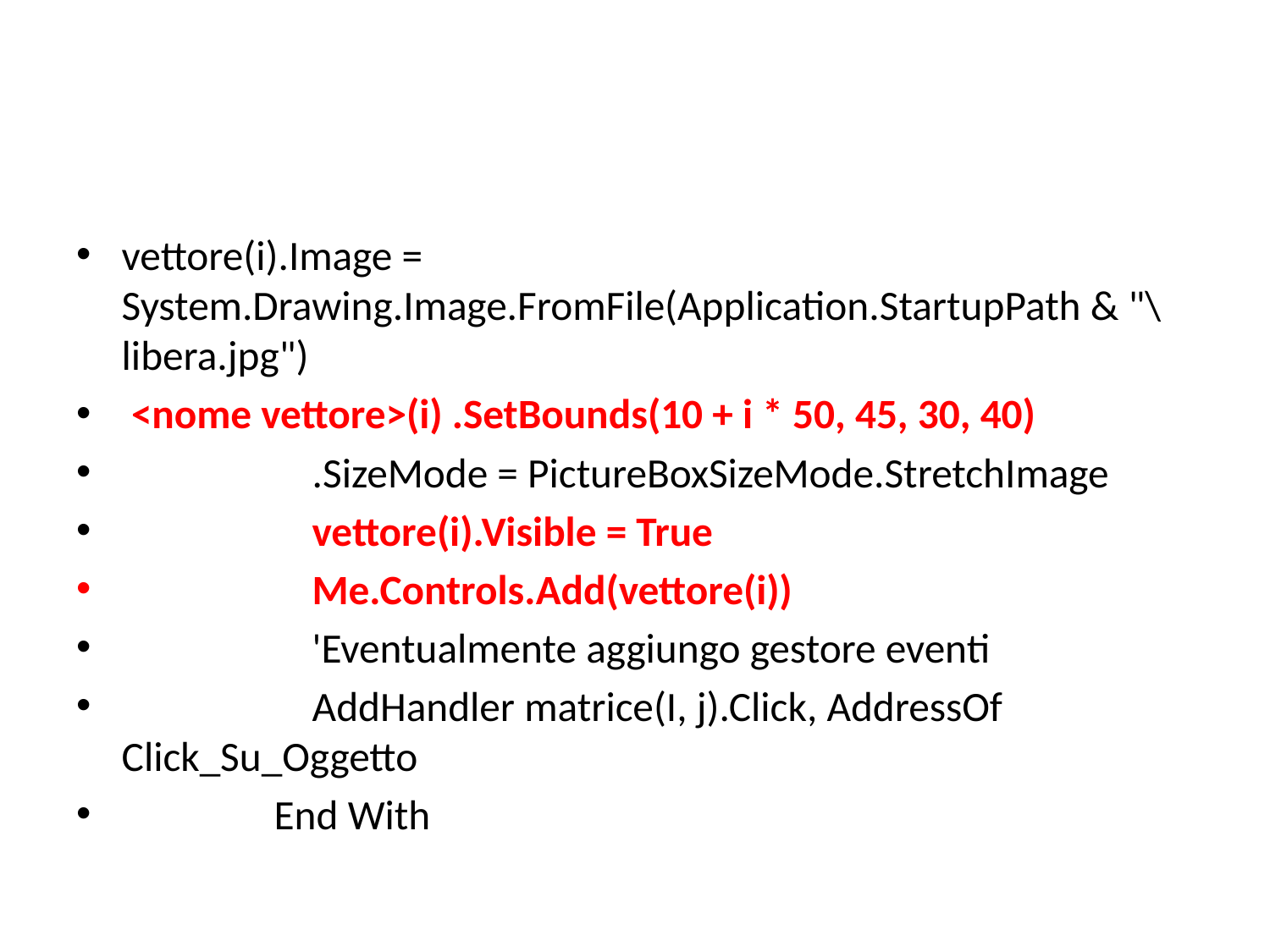

#
vettore(i).Image = System.Drawing.Image.FromFile(Application.StartupPath & "\libera.jpg")
 <nome vettore>(i) .SetBounds(10 + i * 50, 45, 30, 40)
                    .SizeMode = PictureBoxSizeMode.StretchImage
                    vettore(i).Visible = True
                    Me.Controls.Add(vettore(i))
                    'Eventualmente aggiungo gestore eventi
                    AddHandler matrice(I, j).Click, AddressOf Click_Su_Oggetto
                End With